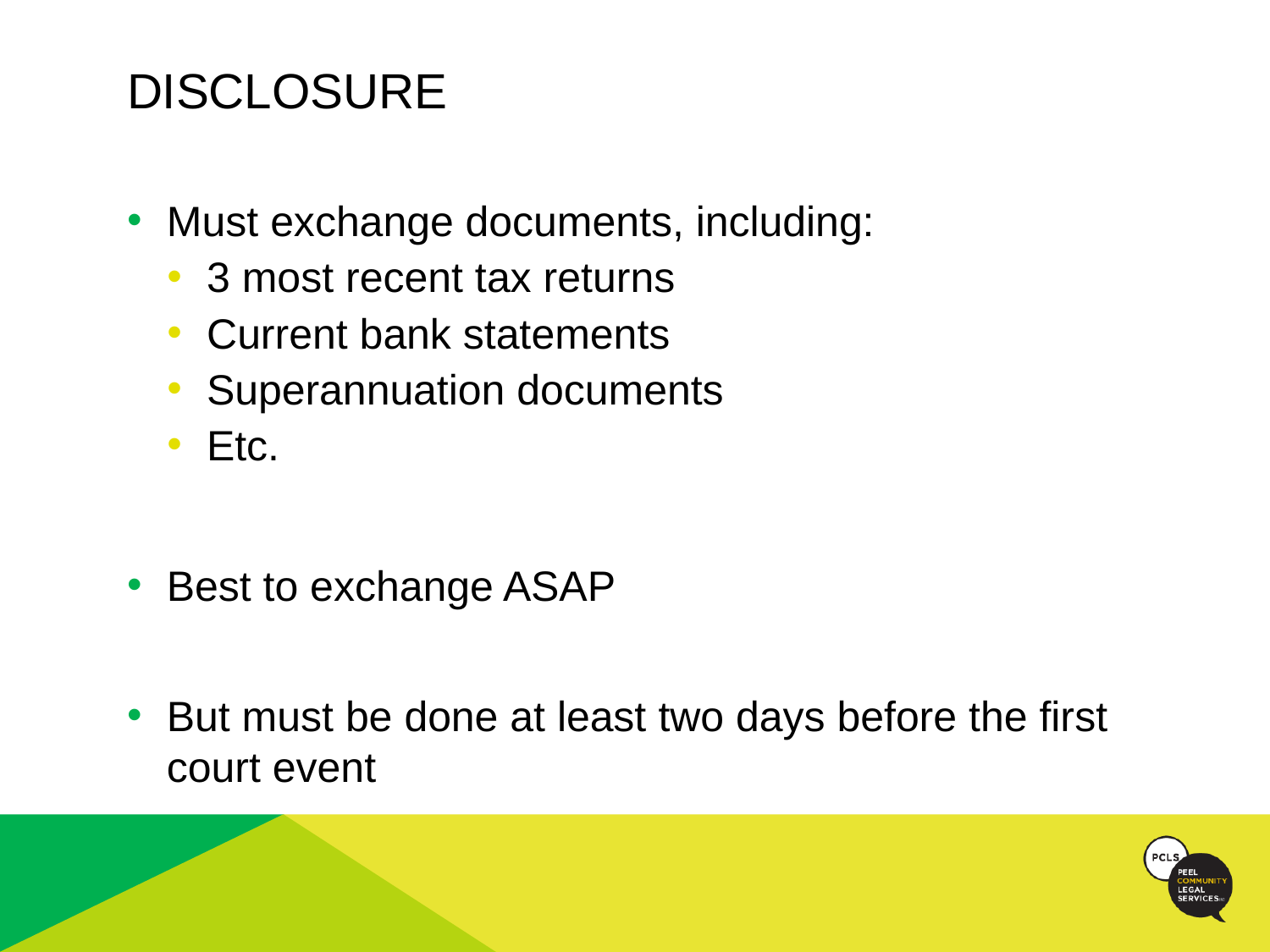

# DISCLOSURE

Must exchange documents, including:
3 most recent tax returns
Current bank statements
Superannuation documents
Etc.

Best to exchange ASAP

But must be done at least two days before the first court event